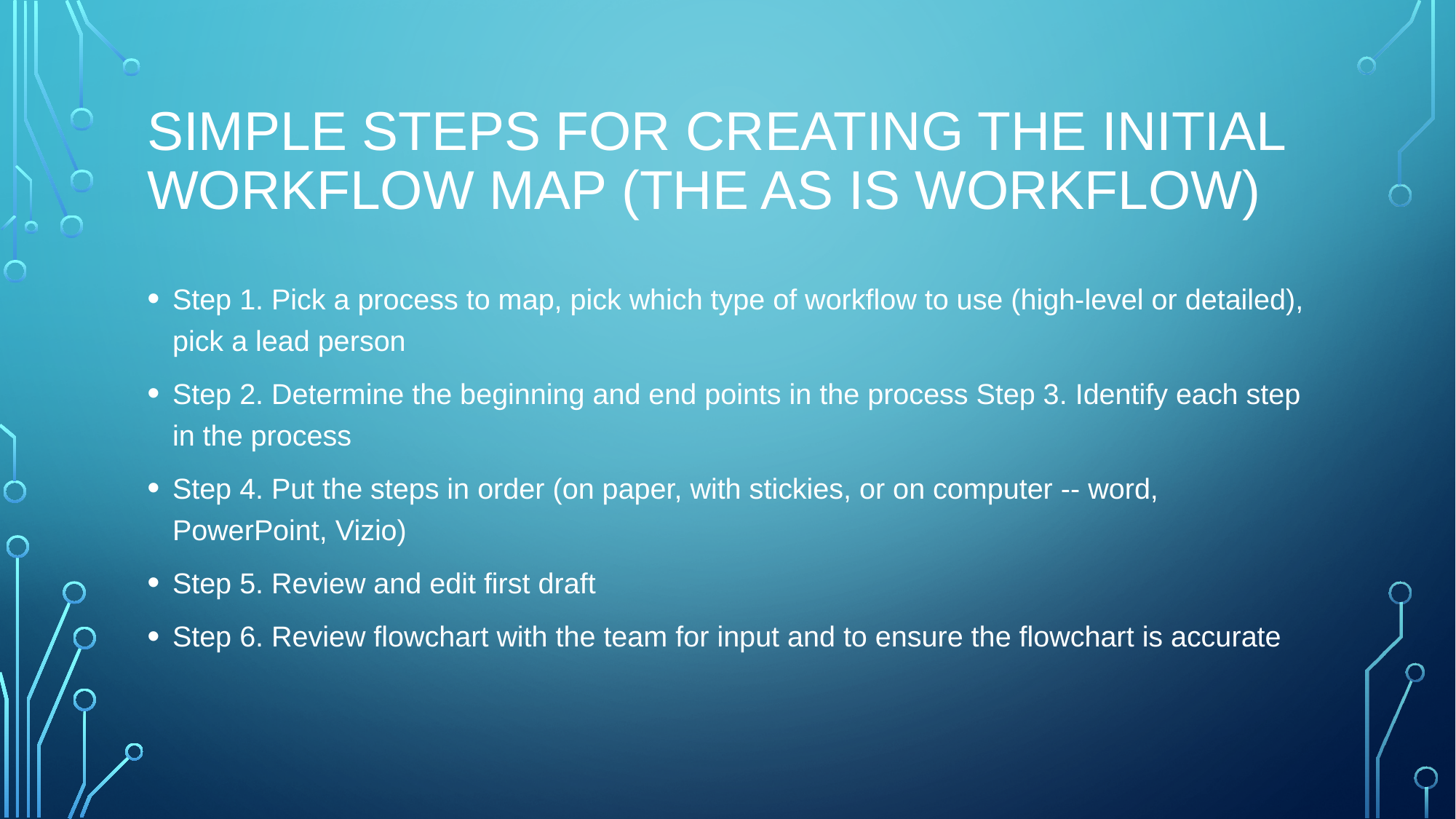

# Simple steps for creating the initial workflow map (the AS IS workflow)
Step 1. Pick a process to map, pick which type of workflow to use (high-level or detailed), pick a lead person
Step 2. Determine the beginning and end points in the process Step 3. Identify each step in the process
Step 4. Put the steps in order (on paper, with stickies, or on computer -- word, PowerPoint, Vizio)
Step 5. Review and edit first draft
Step 6. Review flowchart with the team for input and to ensure the flowchart is accurate